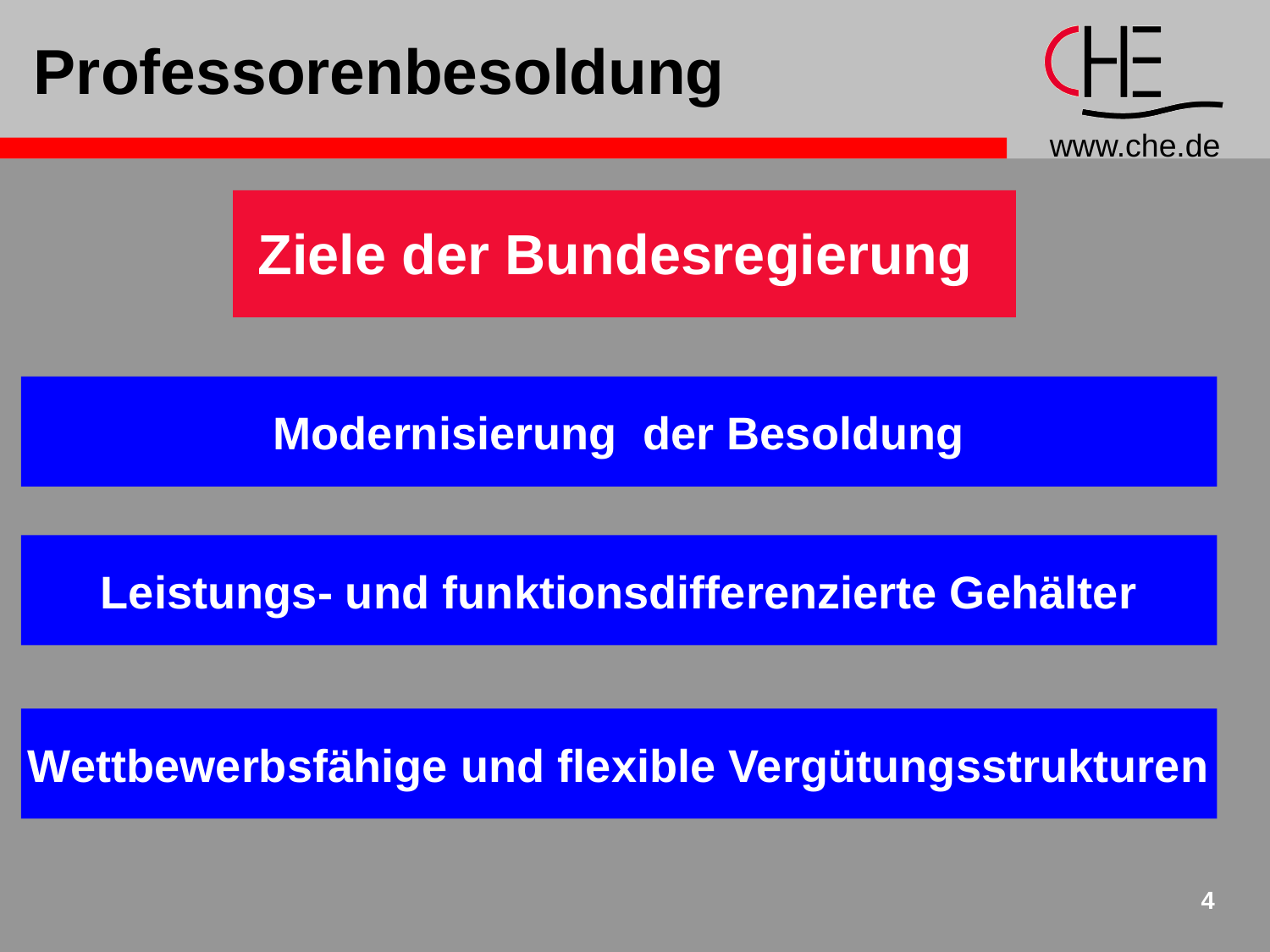

# Professorenbesoldung

Ziele der Bundesregierung
Modernisierung  der Besoldung
Leistungs- und funktionsdifferenzierte Gehälter
Wettbewerbsfähige und flexible Vergütungsstrukturen
4